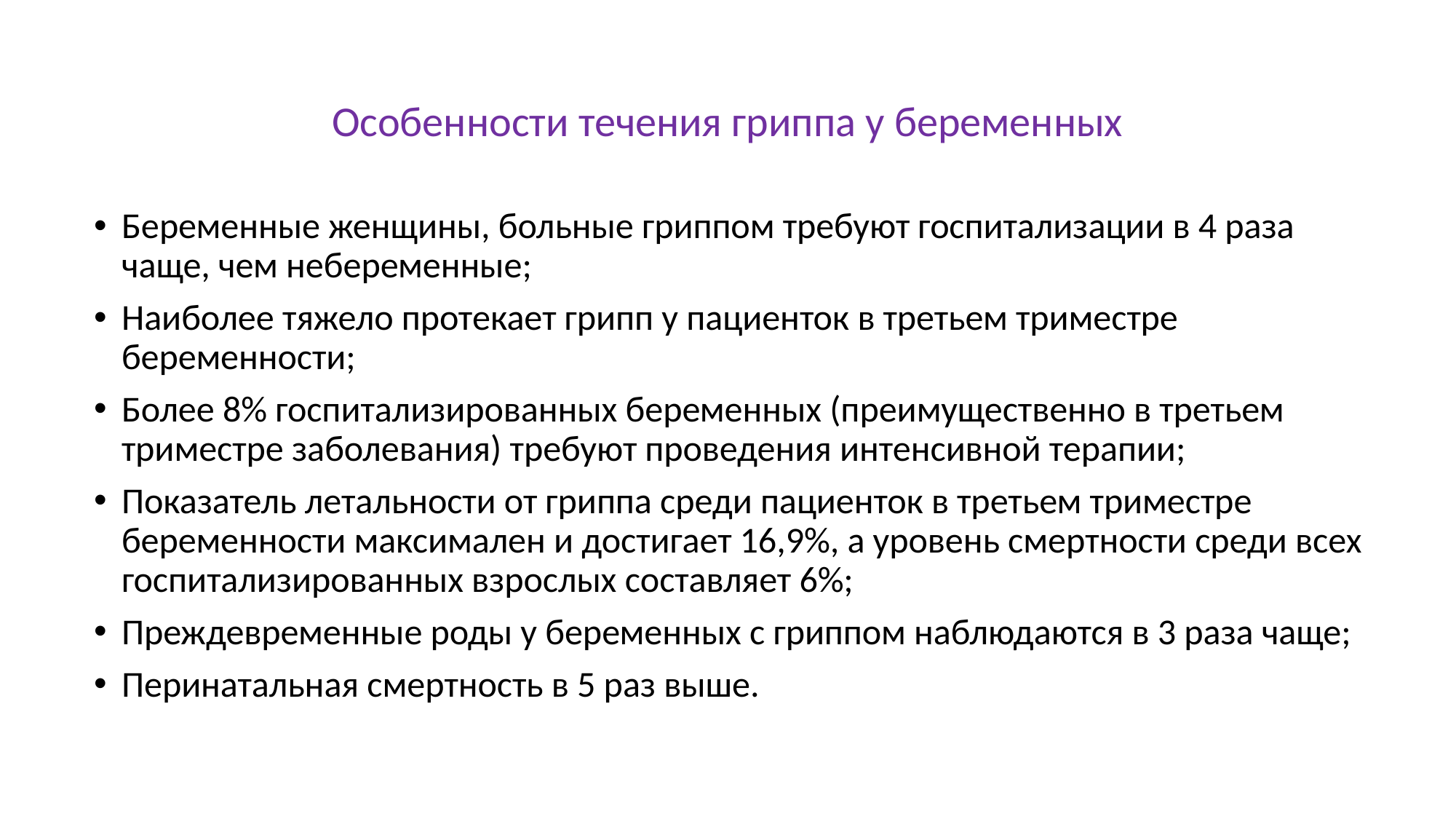

# Особенности течения гриппа у беременных
Беременные женщины, больные гриппом требуют госпитализации в 4 раза чаще, чем небеременные;
Наиболее тяжело протекает грипп у пациенток в третьем триместре беременности;
Более 8% госпитализированных беременных (преимущественно в третьем триместре заболевания) требуют проведения интенсивной терапии;
Показатель летальности от гриппа среди пациенток в третьем триместре беременности максимален и достигает 16,9%, а уровень смертности среди всех госпитализированных взрослых составляет 6%;
Преждевременные роды у беременных с гриппом наблюдаются в 3 раза чаще;
Перинатальная смертность в 5 раз выше.